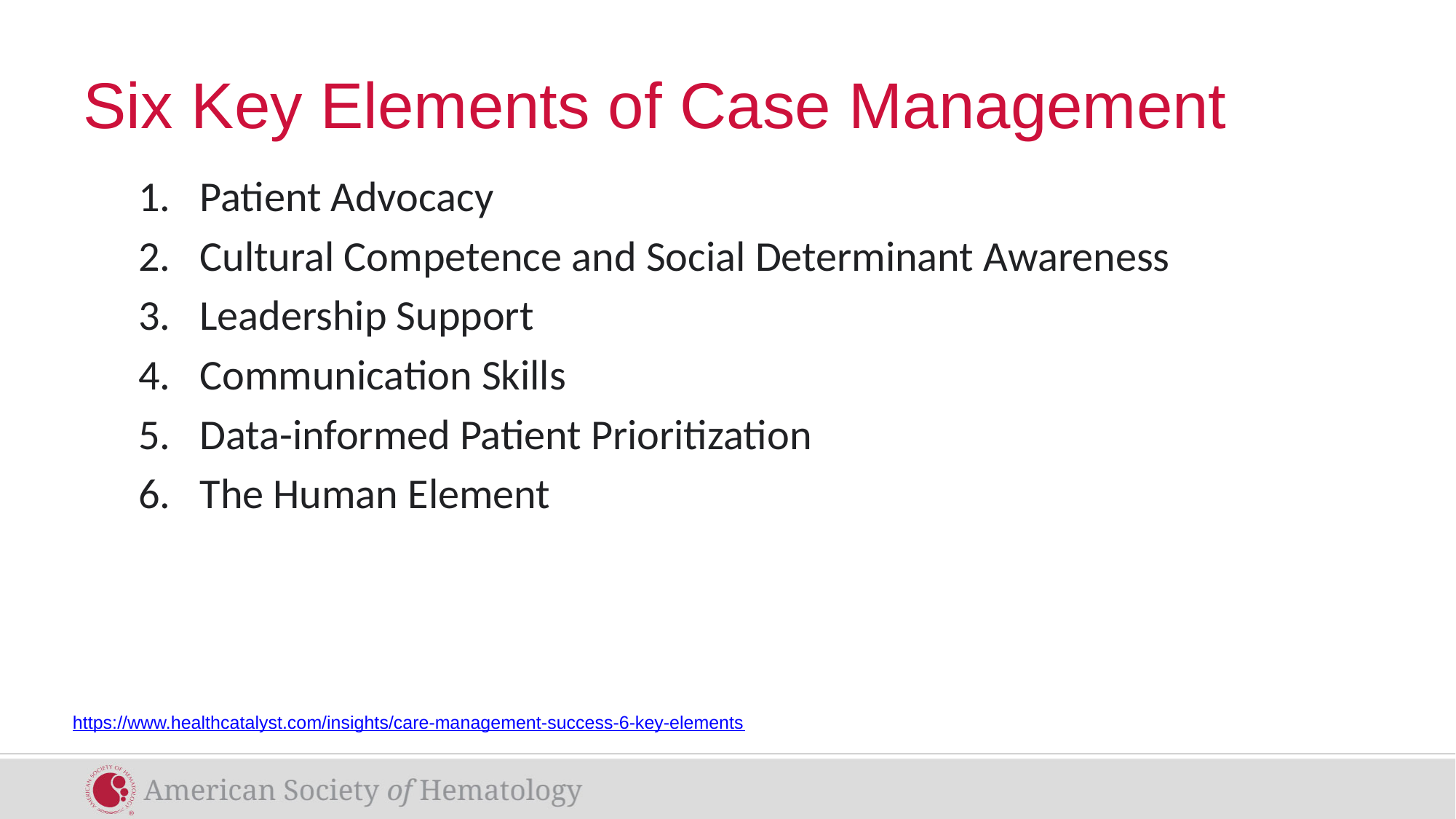

# Six Key Elements of Case Management
Patient Advocacy
Cultural Competence and Social Determinant Awareness
Leadership Support
Communication Skills
Data-informed Patient Prioritization
The Human Element
https://www.healthcatalyst.com/insights/care-management-success-6-key-elements